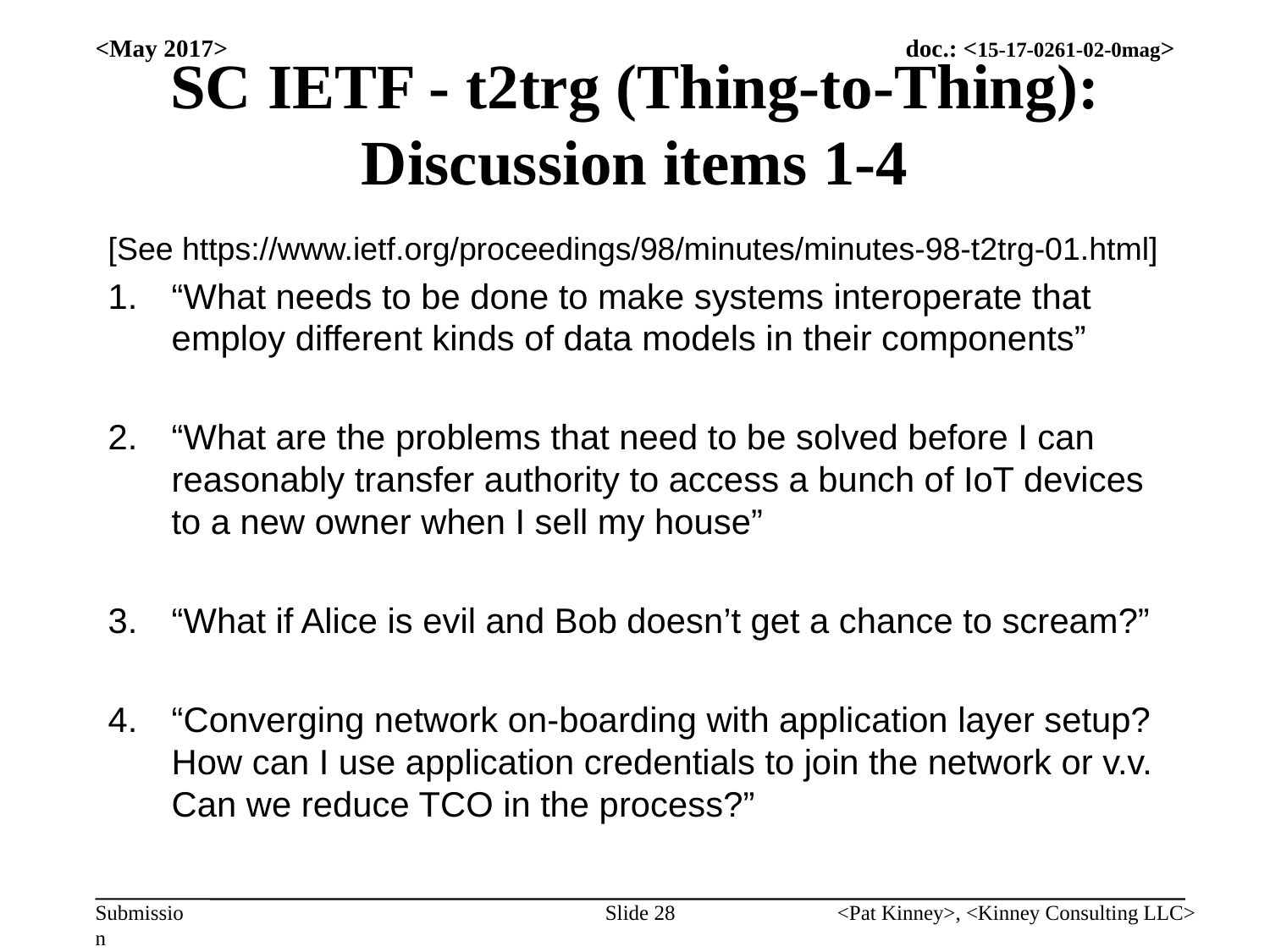

<May 2017>
# SC IETF - t2trg (Thing-to-Thing): Discussion items 1-4
[See https://www.ietf.org/proceedings/98/minutes/minutes-98-t2trg-01.html]
“What needs to be done to make systems interoperate that employ different kinds of data models in their components”

“What are the problems that need to be solved before I can reasonably transfer authority to access a bunch of IoT devices to a new owner when I sell my house”

“What if Alice is evil and Bob doesn’t get a chance to scream?”

“Converging network on-boarding with application layer setup? How can I use application credentials to join the network or v.v. Can we reduce TCO in the process?”

Slide 28
<Pat Kinney>, <Kinney Consulting LLC>